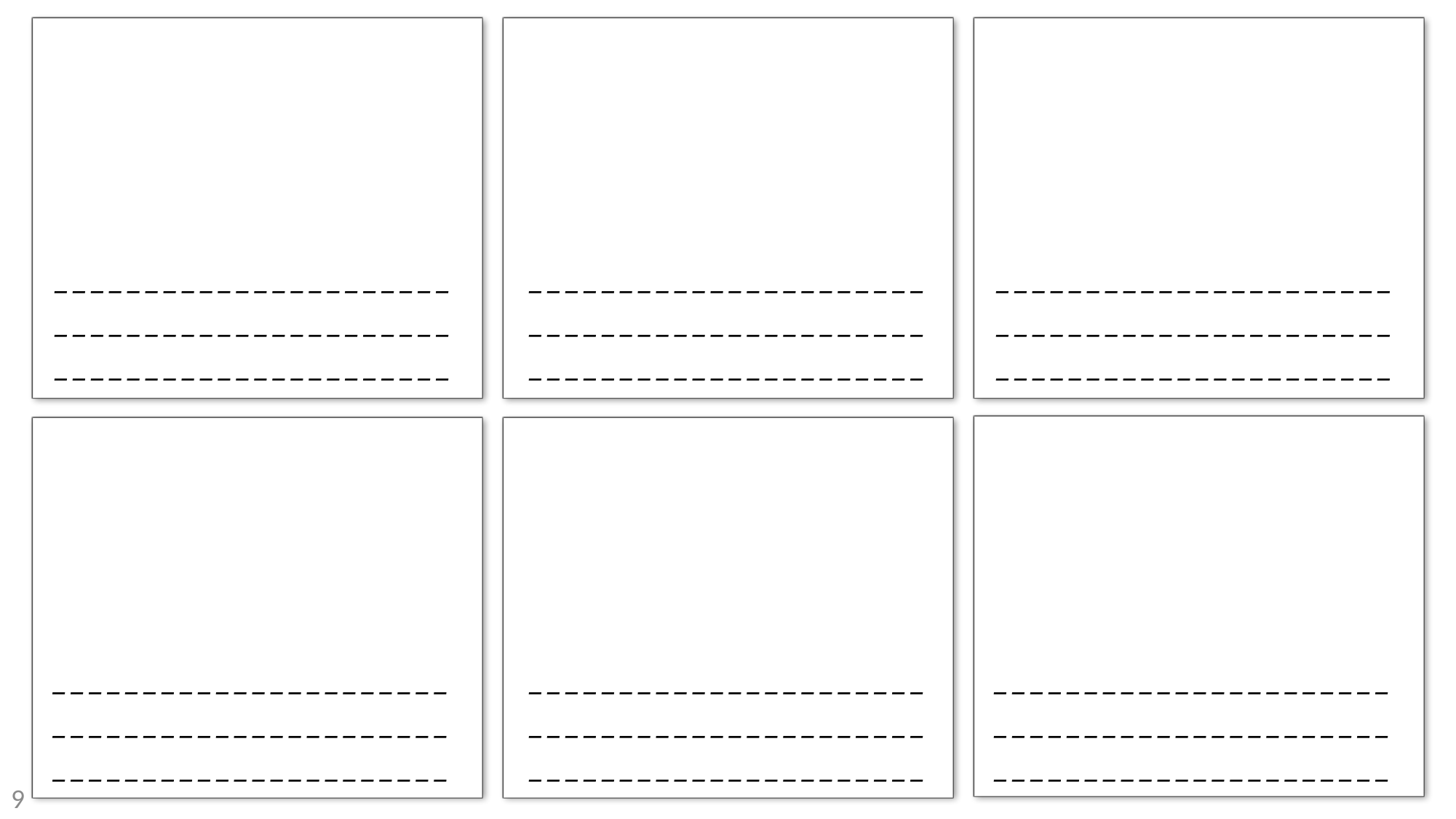

__________________________________________________________________
__________________________________________________________________
__________________________________________________________________

__________________________________________________________________
__________________________________________________________________
__________________________________________________________________
0
9